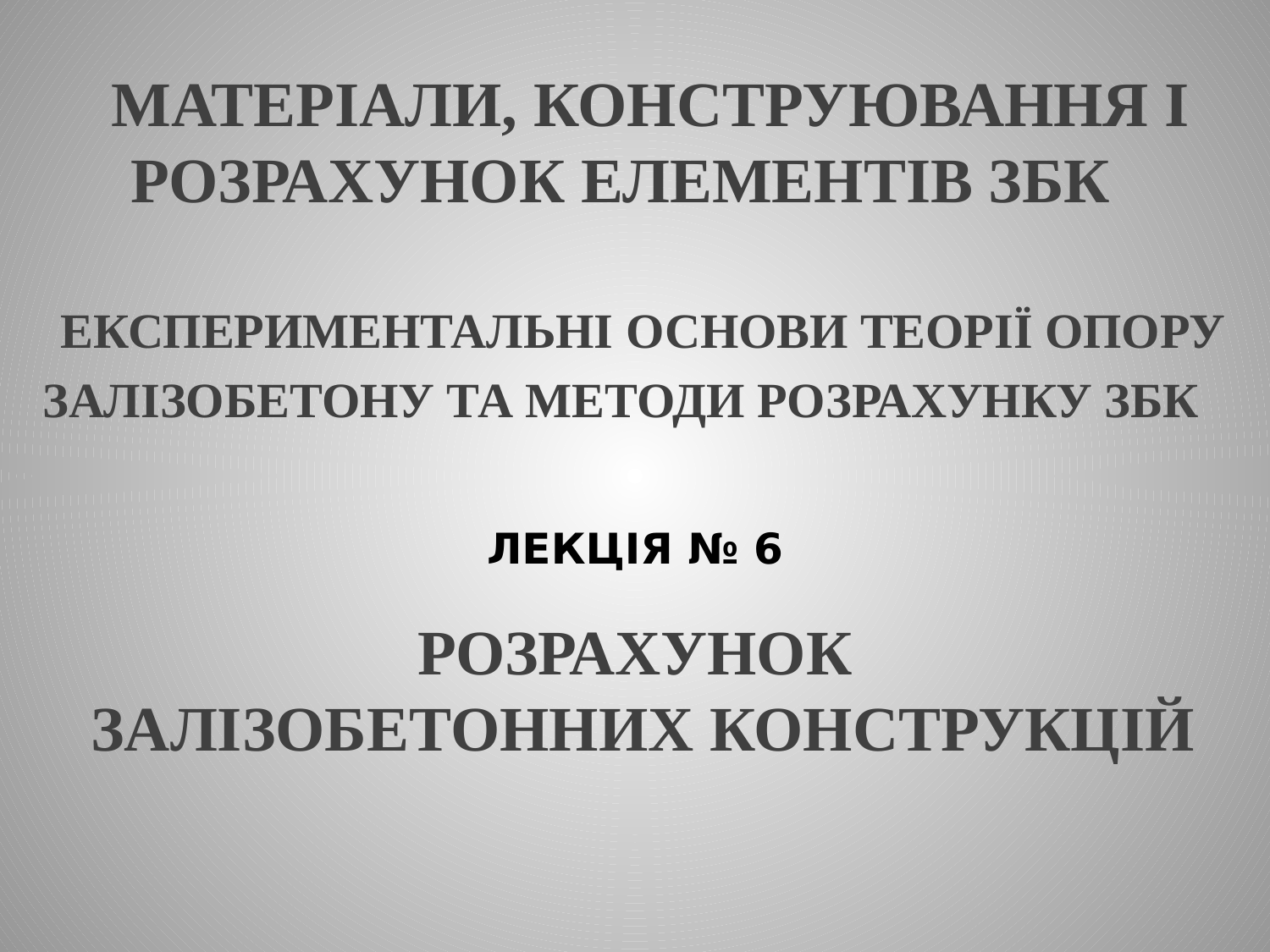

МАТЕРІАЛИ, КОНСТРУЮВАННЯ І РОЗРАХУНОК ЕЛЕМЕНТІВ ЗБК
 ЕКСПЕРИМЕНТАЛЬНІ ОСНОВИ ТЕОРІЇ ОПОРУ ЗАЛІЗОБЕТОНУ ТА МЕТОДИ РОЗРАХУНКУ ЗБК
ЛЕКЦІЯ № 6
РОЗРАХУНОК
 ЗАЛІЗОБЕТОННИХ КОНСТРУКЦІЙ